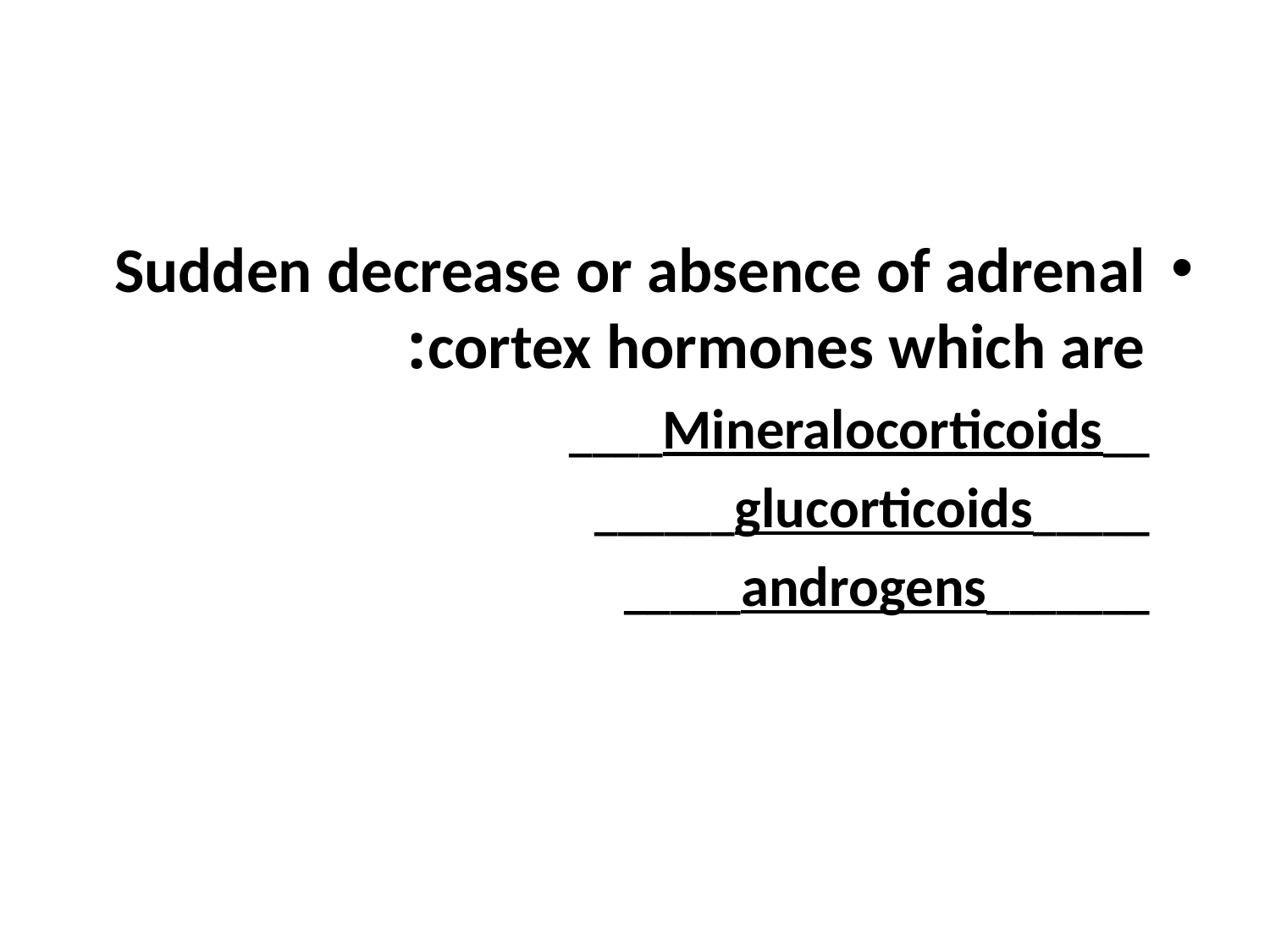

#
Sudden decrease or absence of adrenal cortex hormones which are:
   __Mineralocorticoids____
   _____glucorticoids______
   _______androgens_____